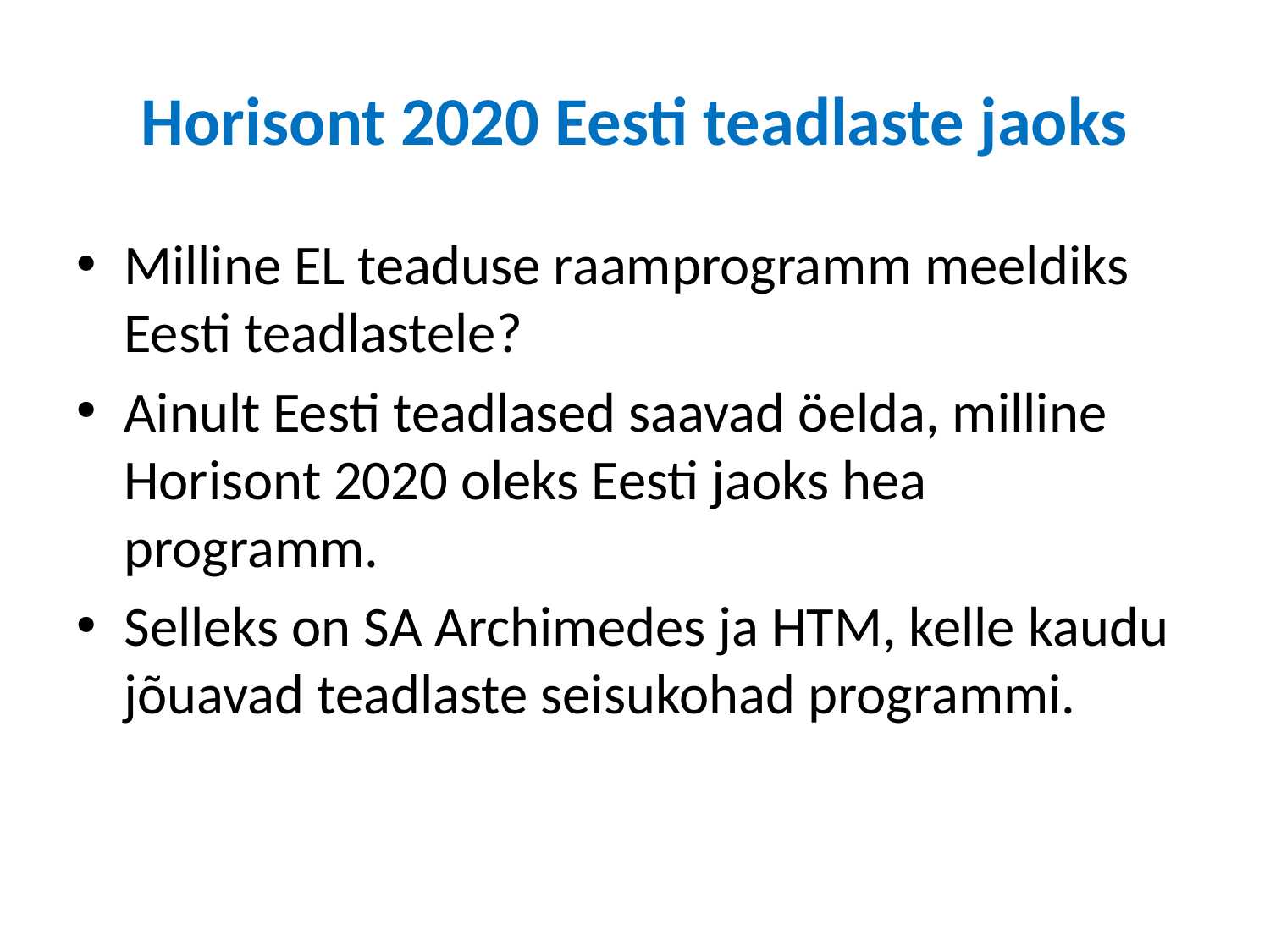

# Horisont 2020 Eesti teadlaste jaoks
Milline EL teaduse raamprogramm meeldiks Eesti teadlastele?
Ainult Eesti teadlased saavad öelda, milline Horisont 2020 oleks Eesti jaoks hea programm.
Selleks on SA Archimedes ja HTM, kelle kaudu jõuavad teadlaste seisukohad programmi.